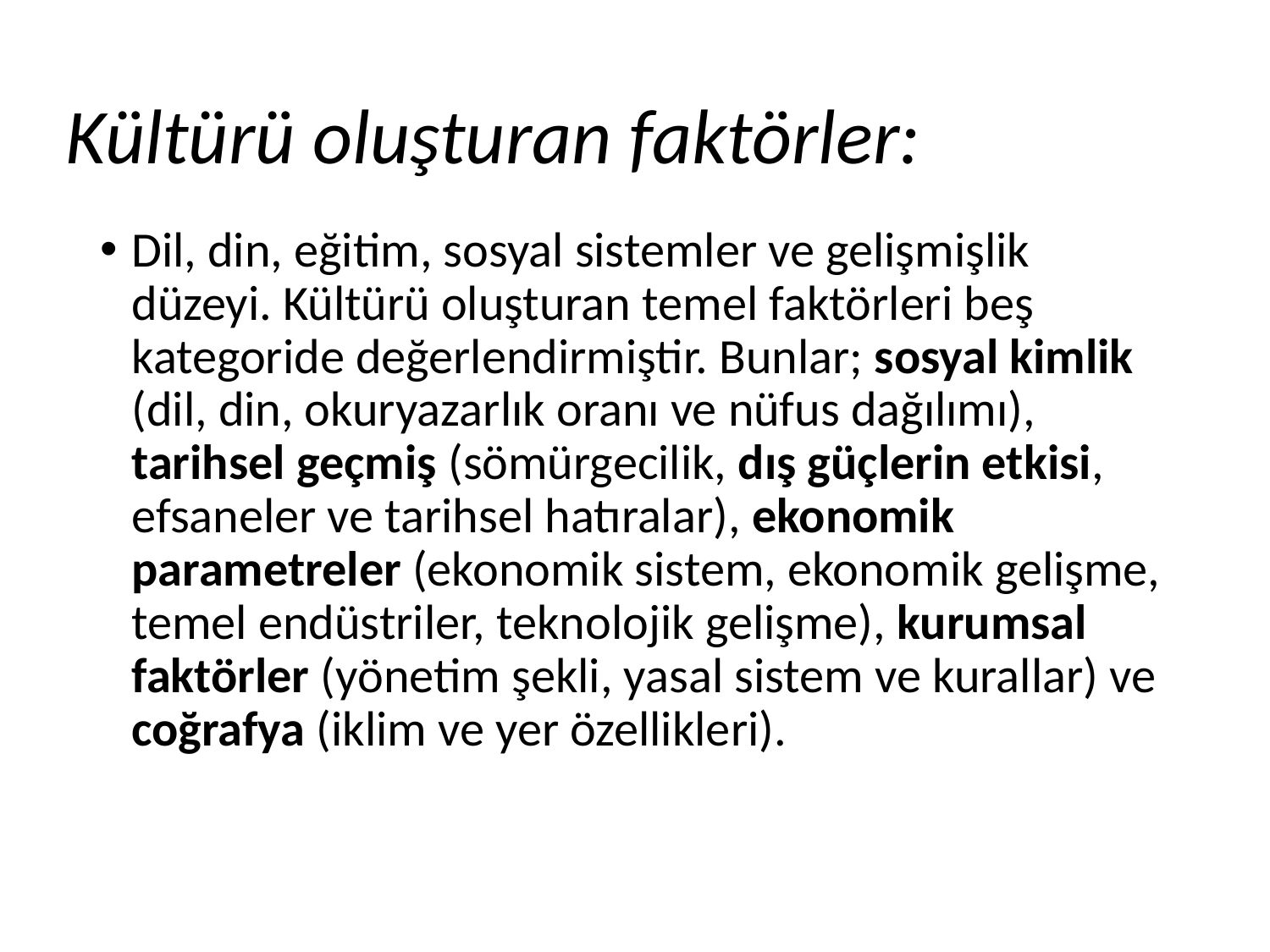

# Kültürü oluşturan faktörler:
Dil, din, eğitim, sosyal sistemler ve gelişmişlik düzeyi. Kültürü oluşturan temel faktörleri beş kategoride değerlendirmiştir. Bunlar; sosyal kimlik (dil, din, okuryazarlık oranı ve nüfus dağılımı), tarihsel geçmiş (sömürgecilik, dış güçlerin etkisi, efsaneler ve tarihsel hatıralar), ekonomik parametreler (ekonomik sistem, ekonomik gelişme, temel endüstriler, teknolojik gelişme), kurumsal faktörler (yönetim şekli, yasal sistem ve kurallar) ve coğrafya (iklim ve yer özellikleri).